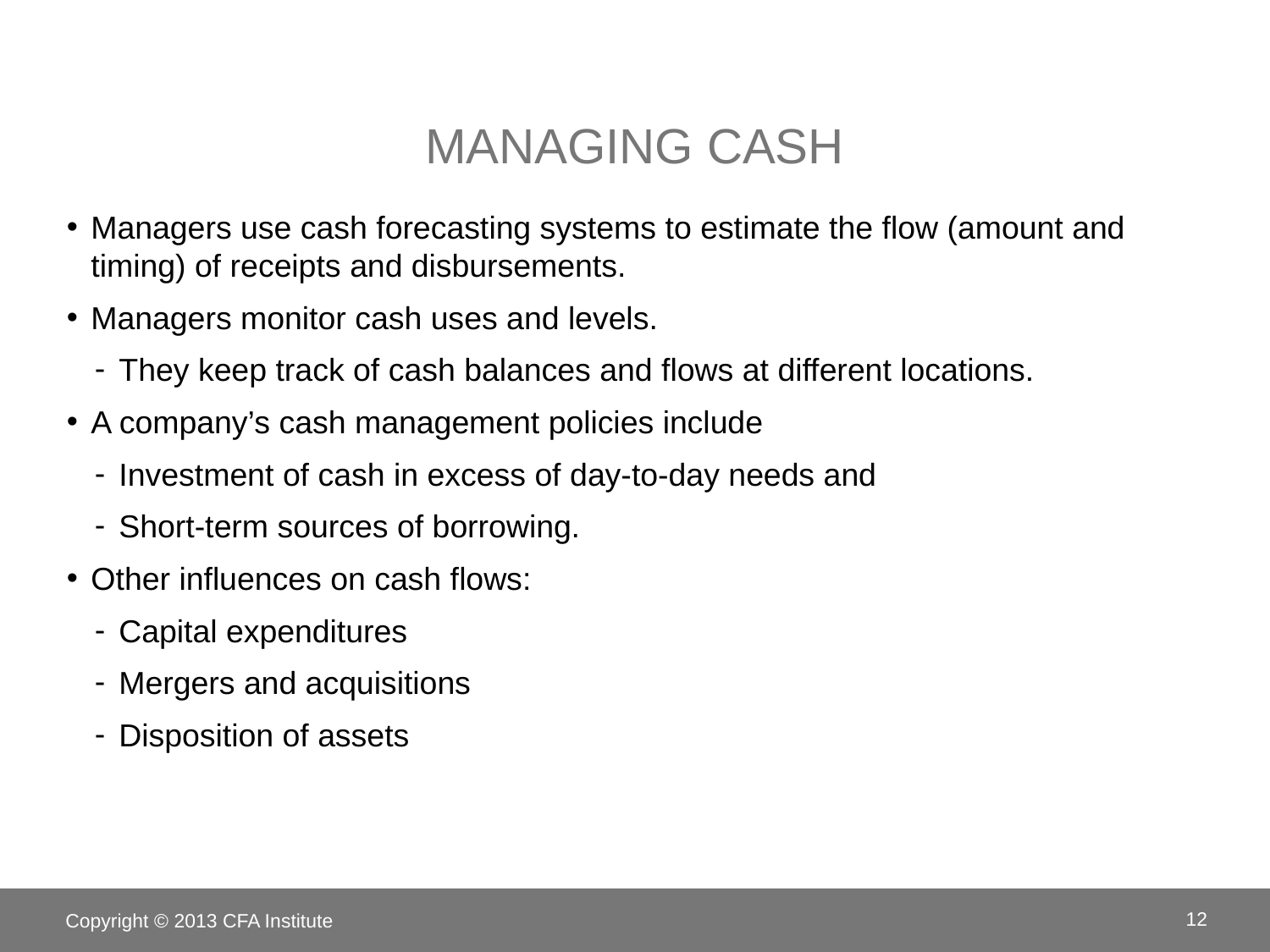

# Managing cash
Managers use cash forecasting systems to estimate the flow (amount and timing) of receipts and disbursements.
Managers monitor cash uses and levels.
They keep track of cash balances and flows at different locations.
A company’s cash management policies include
Investment of cash in excess of day-to-day needs and
Short-term sources of borrowing.
Other influences on cash flows:
Capital expenditures
Mergers and acquisitions
Disposition of assets

Copyright © 2013 CFA Institute
12